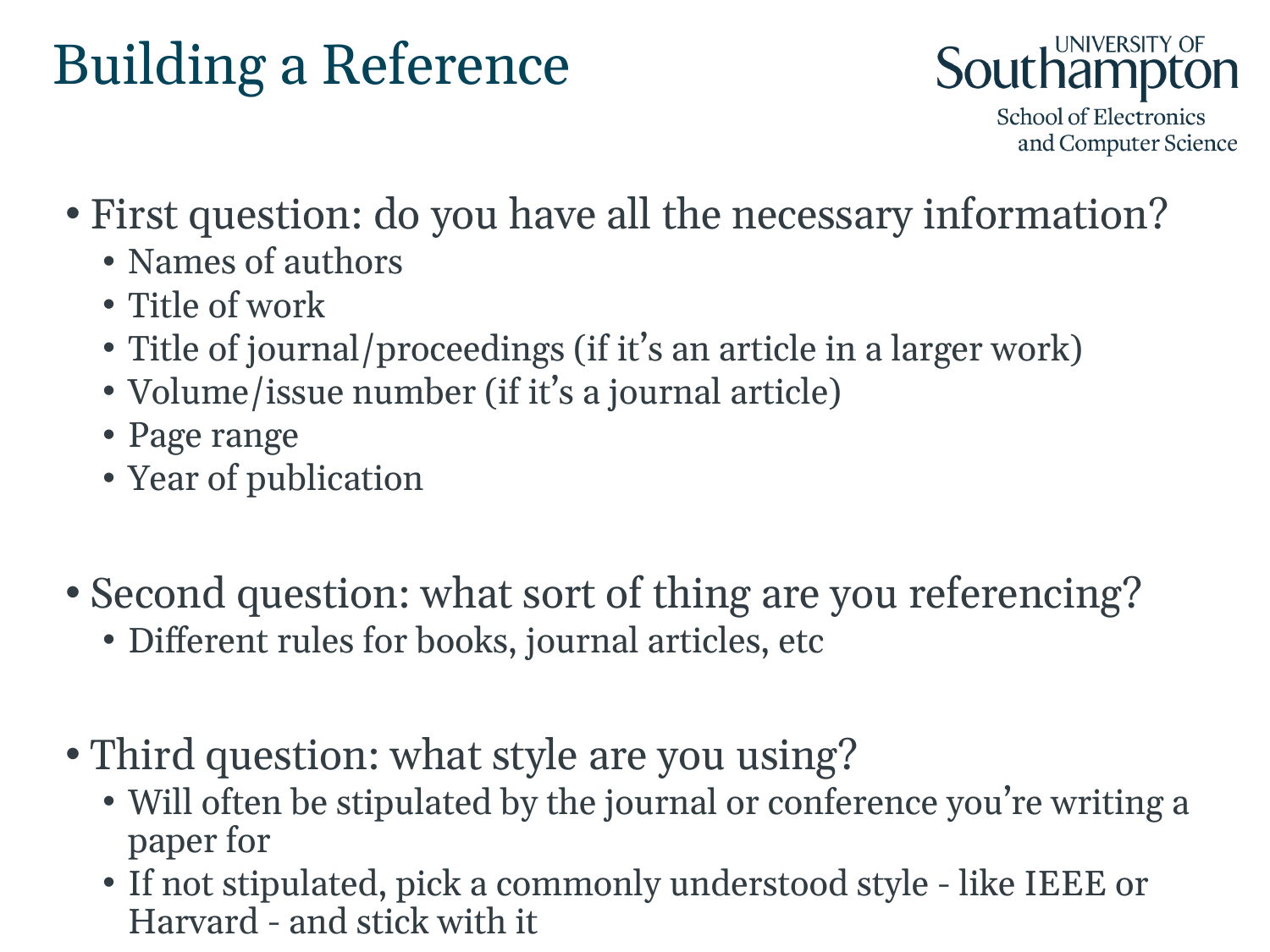

# Building a Reference
First question: do you have all the necessary information?
Names of authors
Title of work
Title of journal/proceedings (if it’s an article in a larger work)
Volume/issue number (if it’s a journal article)
Page range
Year of publication

Second question: what sort of thing are you referencing?
Different rules for books, journal articles, etc

Third question: what style are you using?
Will often be stipulated by the journal or conference you’re writing a paper for
If not stipulated, pick a commonly understood style - like IEEE or Harvard - and stick with it